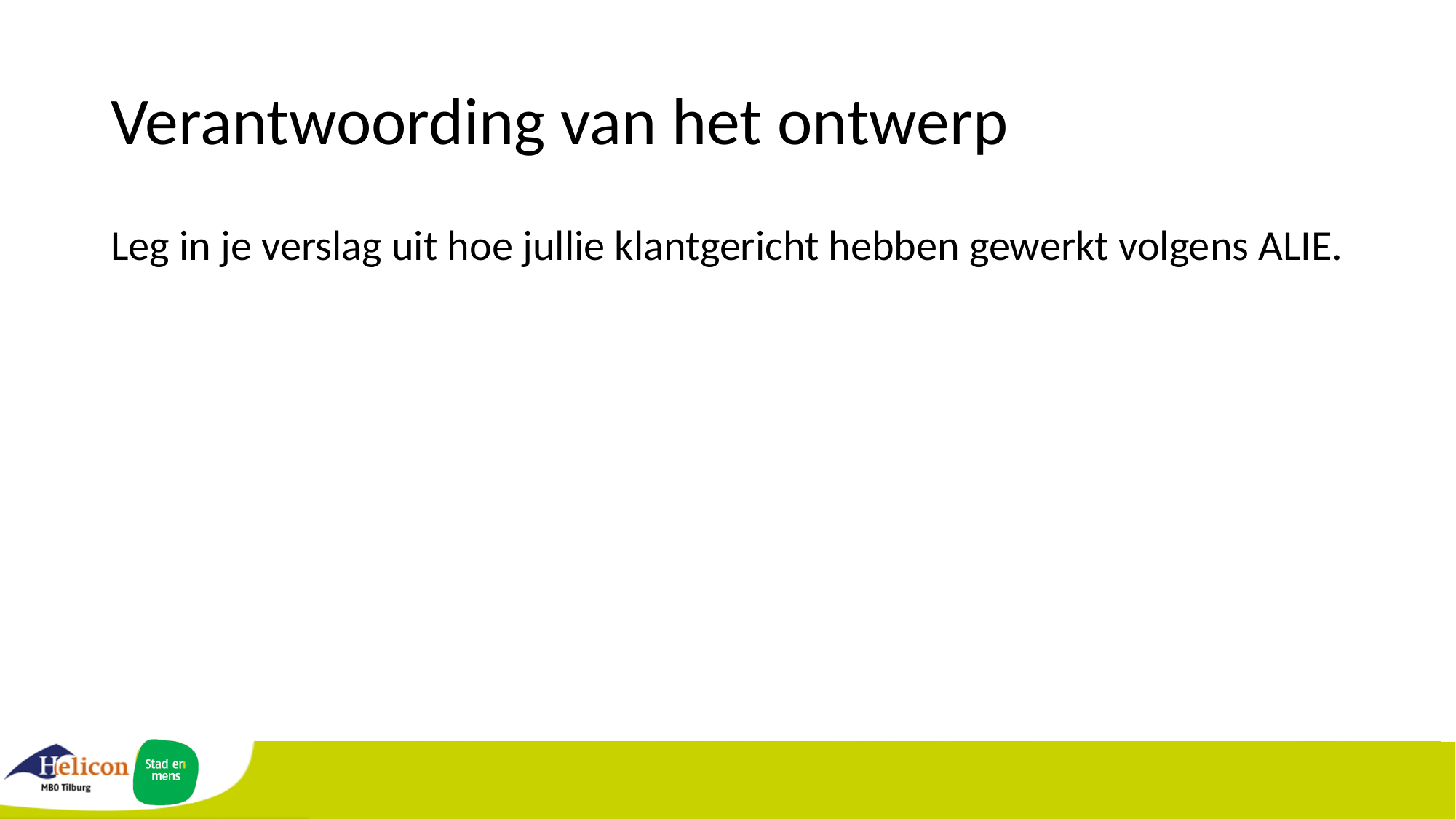

# Verantwoording van het ontwerp
Leg in je verslag uit hoe jullie klantgericht hebben gewerkt volgens ALIE.